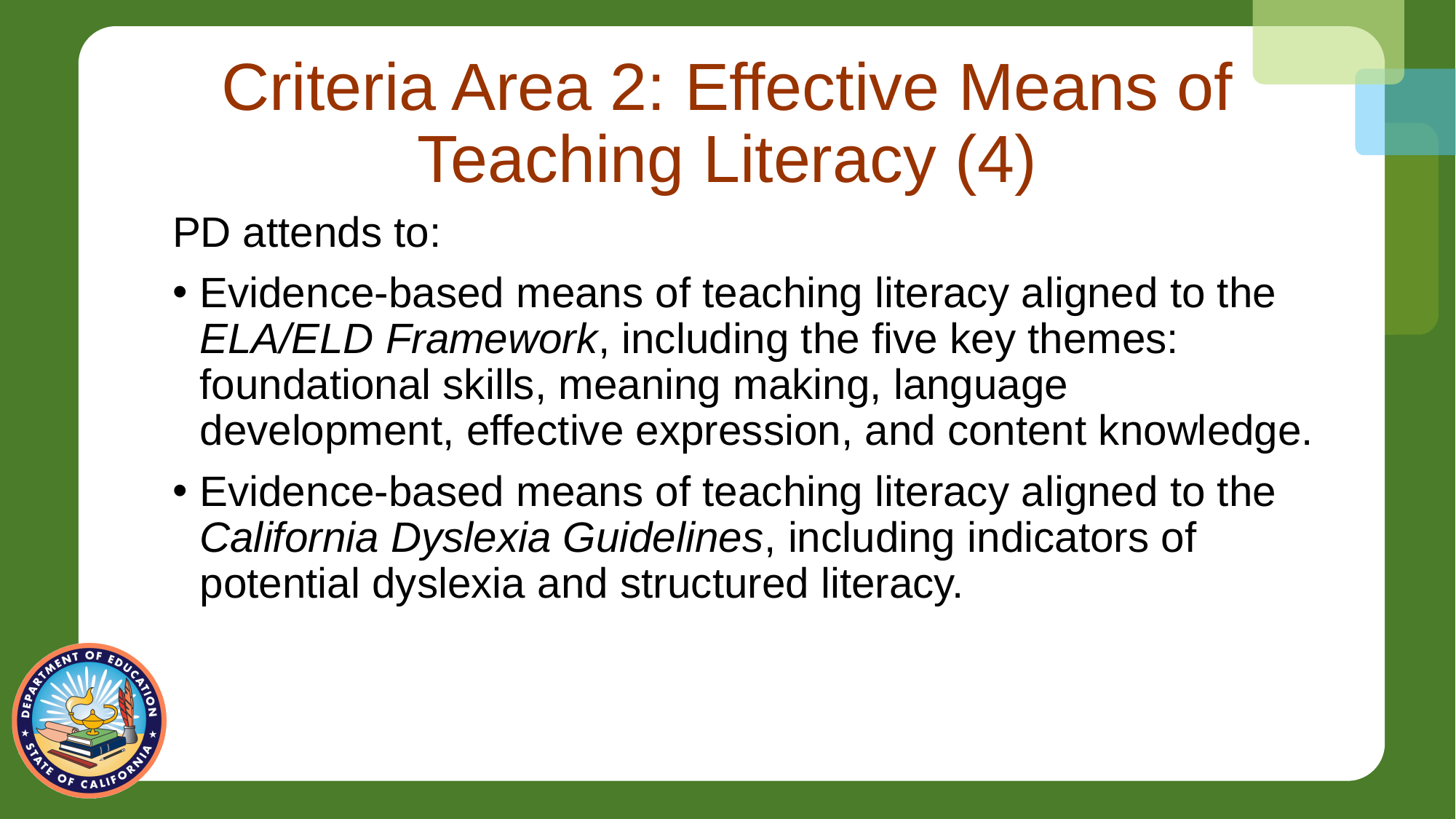

# Criteria Area 2: Effective Means of Teaching Literacy (4)
PD attends to:
Evidence-based means of teaching literacy aligned to the ELA/ELD Framework, including the five key themes: foundational skills, meaning making, language development, effective expression, and content knowledge.
Evidence-based means of teaching literacy aligned to the California Dyslexia Guidelines, including indicators of potential dyslexia and structured literacy.